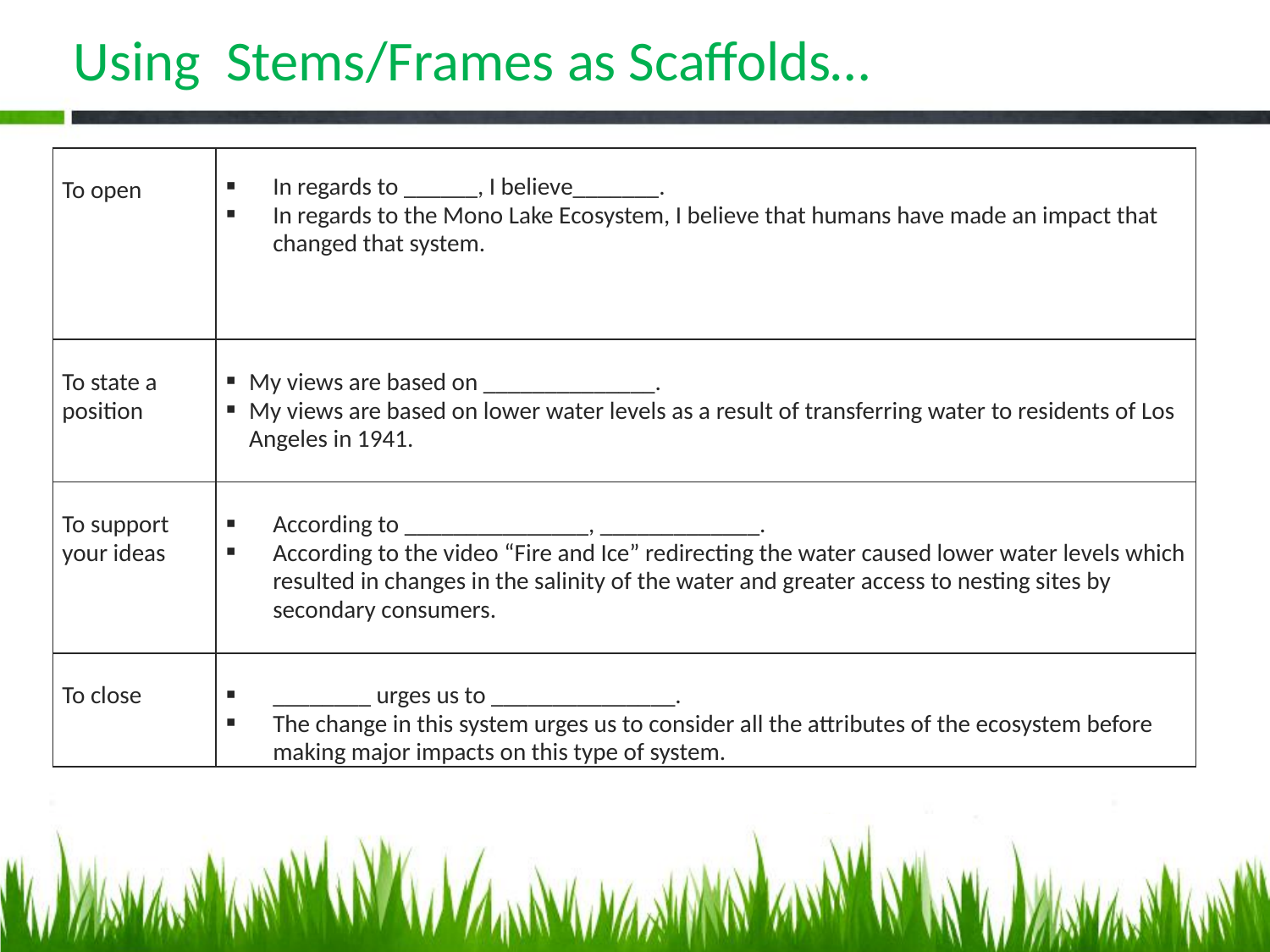

# Using  Stems/Frames as Scaffolds…
| To open | In regards to \_\_\_\_\_\_, I believe\_\_\_\_\_\_\_. In regards to the Mono Lake Ecosystem, I believe that humans have made an impact that changed that system. In regards to the Mono Lake Ecosystem, I believe that humans have made |
| --- | --- |
| To state a position | My views are based on \_\_\_\_\_\_\_\_\_\_\_\_\_\_. My views are based on lower water levels as a result of transferring water to residents of Los Angeles in 1941. |
| To support your ideas | According to \_\_\_\_\_\_\_\_\_\_\_\_\_\_\_, \_\_\_\_\_\_\_\_\_\_\_\_\_. According to the video “Fire and Ice” redirecting the water caused lower water levels which resulted in changes in the salinity of the water and greater access to nesting sites by secondary consumers. |
| To close | \_\_\_\_\_\_\_\_ urges us to \_\_\_\_\_\_\_\_\_\_\_\_\_\_\_. The change in this system urges us to consider all the attributes of the ecosystem before making major impacts on this type of system. |